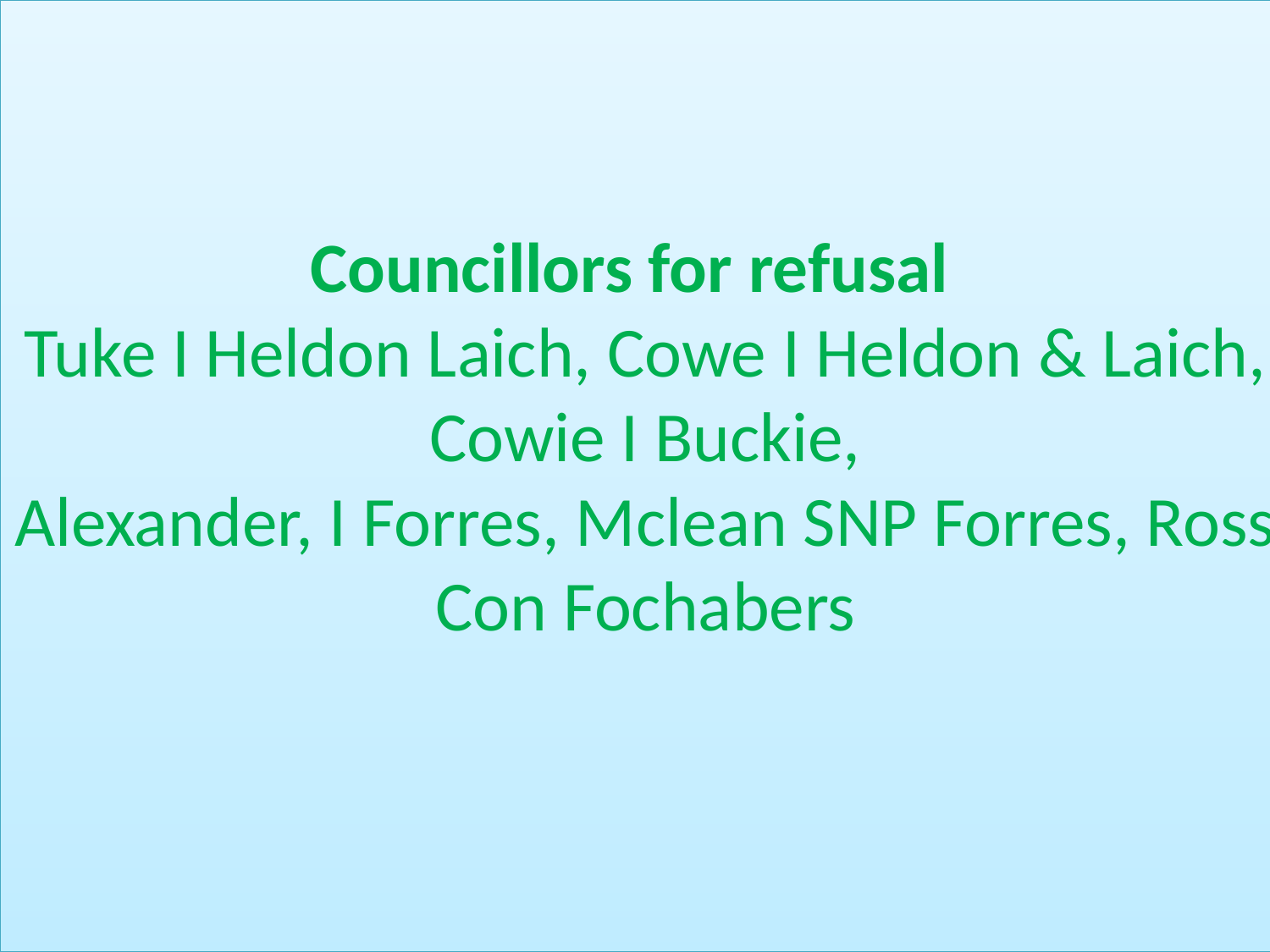

# Councillors for refusal Tuke I Heldon Laich, Cowe I Heldon & Laich, Cowie I Buckie, Alexander, I Forres, Mclean SNP Forres, Ross Con Fochabers